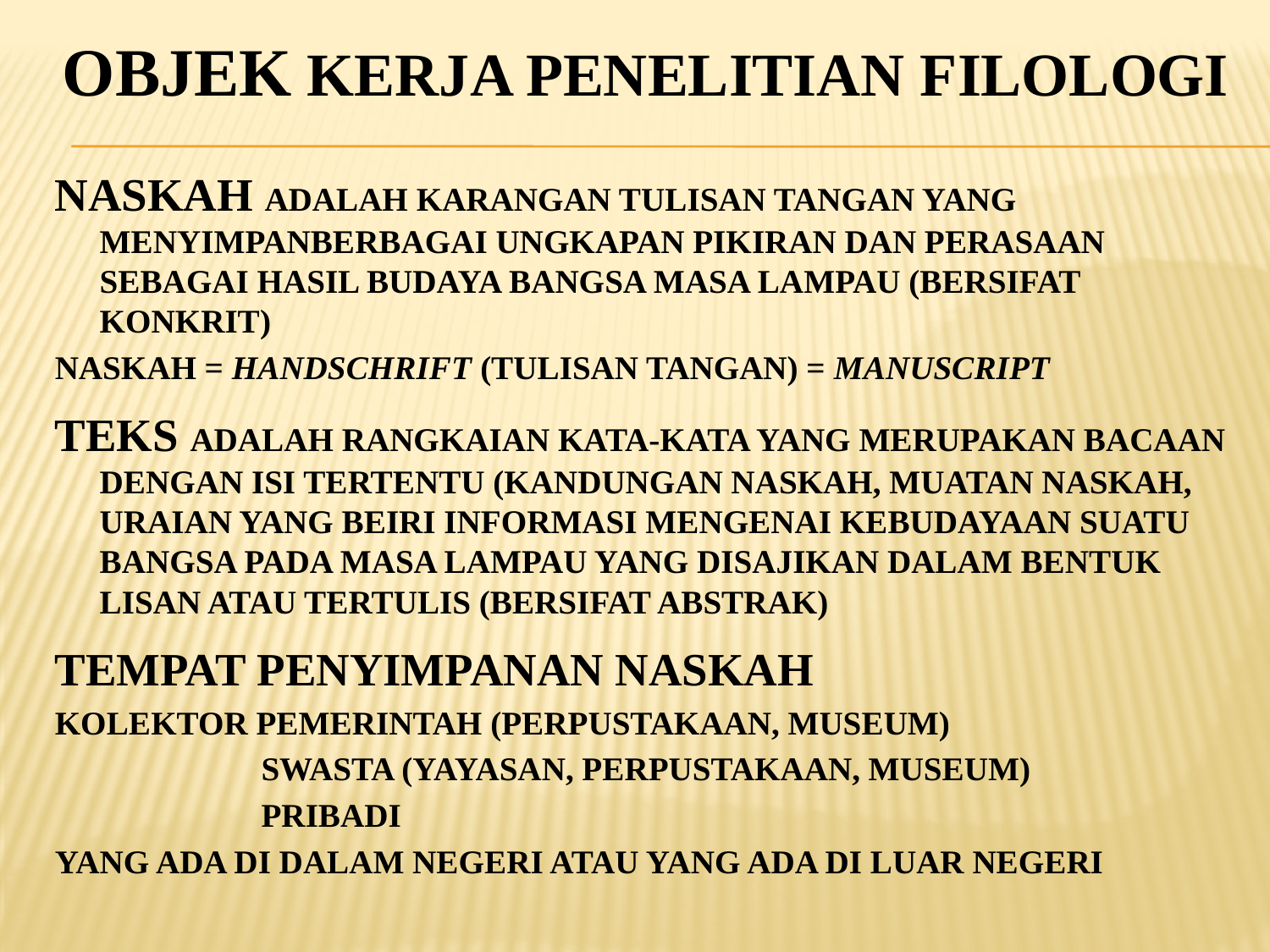

# OBJEK KERJA PENELITIAN FILOLOGI
NASKAH ADALAH KARANGAN TULISAN TANGAN YANG MENYIMPANBERBAGAI UNGKAPAN PIKIRAN DAN PERASAAN SEBAGAI HASIL BUDAYA BANGSA MASA LAMPAU (BERSIFAT KONKRIT)
NASKAH = HANDSCHRIFT (TULISAN TANGAN) = MANUSCRIPT
TEKS ADALAH RANGKAIAN KATA-KATA YANG MERUPAKAN BACAAN DENGAN ISI TERTENTU (KANDUNGAN NASKAH, MUATAN NASKAH, URAIAN YANG BEIRI INFORMASI MENGENAI KEBUDAYAAN SUATU BANGSA PADA MASA LAMPAU YANG DISAJIKAN DALAM BENTUK LISAN ATAU TERTULIS (BERSIFAT ABSTRAK)
TEMPAT PENYIMPANAN NASKAH
KOLEKTOR PEMERINTAH (PERPUSTAKAAN, MUSEUM)
                         SWASTA (YAYASAN, PERPUSTAKAAN, MUSEUM)
                         PRIBADI
YANG ADA DI DALAM NEGERI ATAU YANG ADA DI LUAR NEGERI